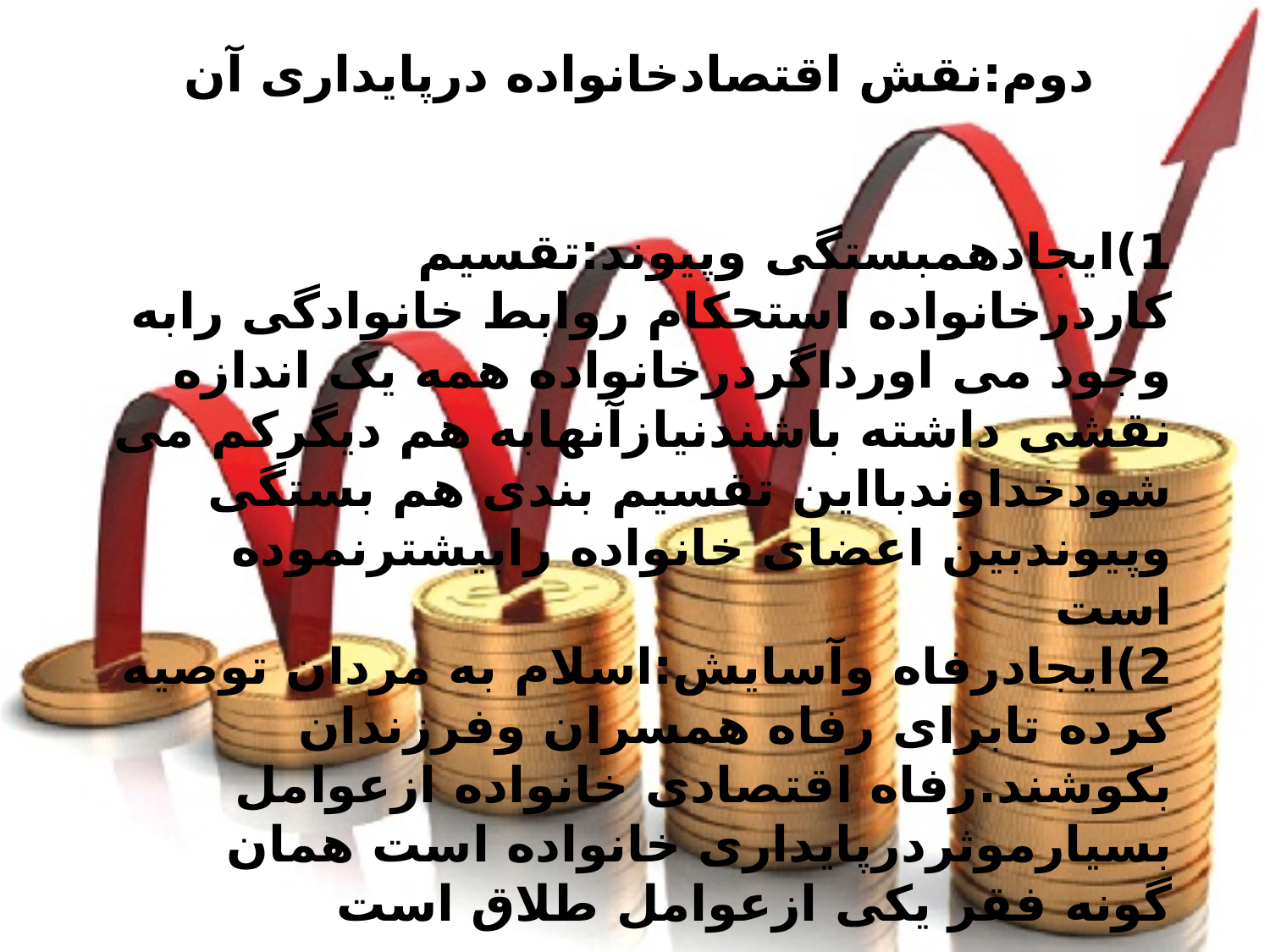

دوم:نقش اقتصادخانواده درپایداری آن

1)ایجادهمبستگی وپیوند:تقسیم کاردرخانواده استحکام روابط خانوادگی رابه وجود می اورداگردرخانواده همه یک اندازه نقشی داشته باشندنیازآنهابه هم دیگرکم می شودخداوندبااین تقسیم بندی هم بستگی وپیوندبین اعضای خانواده رابیشترنموده است
2)ایجادرفاه وآسایش:اسلام به مردان توصیه کرده تابرای رفاه همسران وفرزندان بکوشند.رفاه اقتصادی خانواده ازعوامل بسیارموثردرپایداری خانواده است همان گونه فقر یکی ازعوامل طلاق است